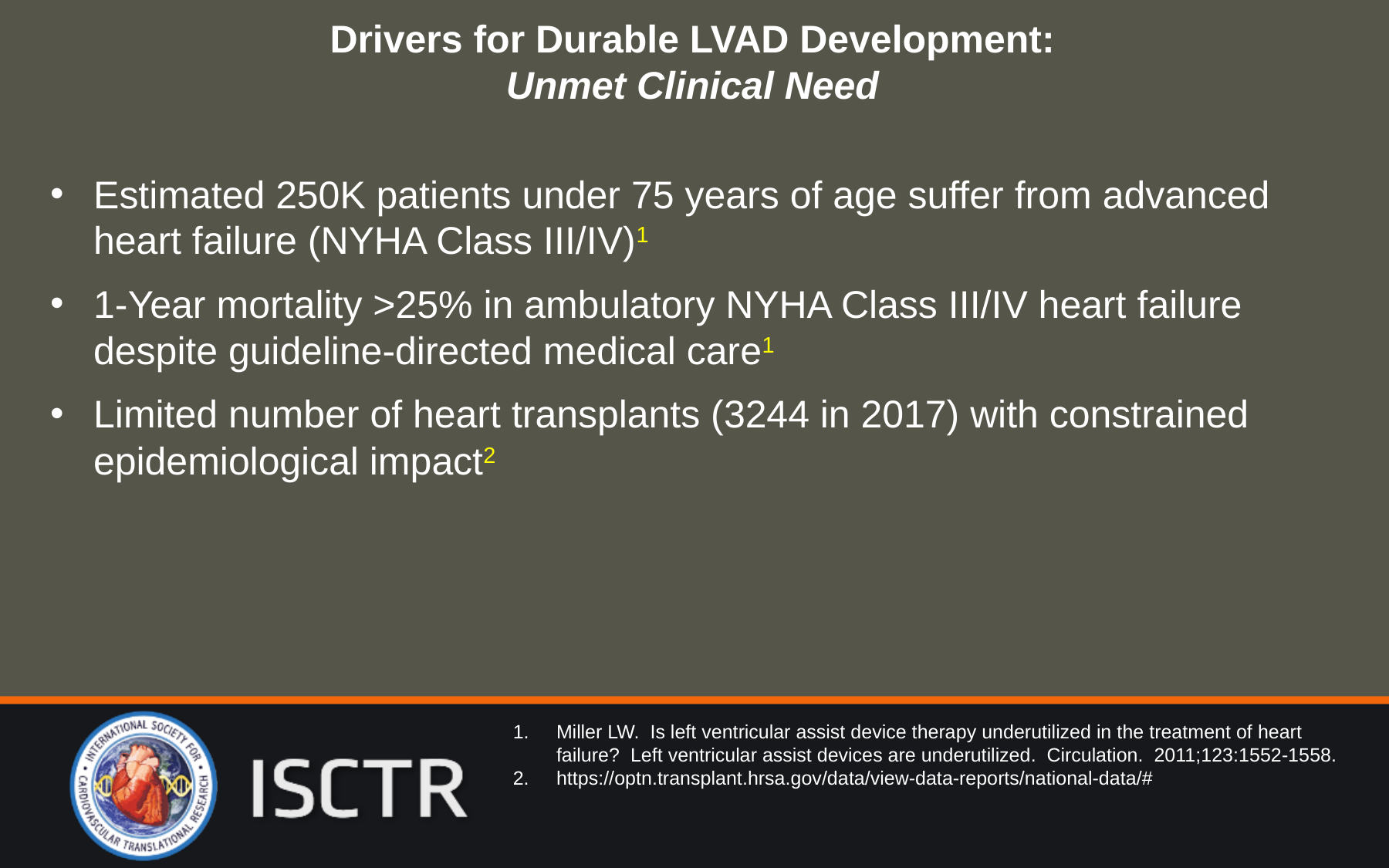

# Drivers for Durable LVAD Development: Unmet Clinical Need
Estimated 250K patients under 75 years of age suffer from advanced heart failure (NYHA Class III/IV)1
1-Year mortality >25% in ambulatory NYHA Class III/IV heart failure despite guideline-directed medical care1
Limited number of heart transplants (3244 in 2017) with constrained epidemiological impact2
Miller LW.  Is left ventricular assist device therapy underutilized in the treatment of heart failure?  Left ventricular assist devices are underutilized.  Circulation.  2011;123:1552-1558.
https://optn.transplant.hrsa.gov/data/view-data-reports/national-data/#